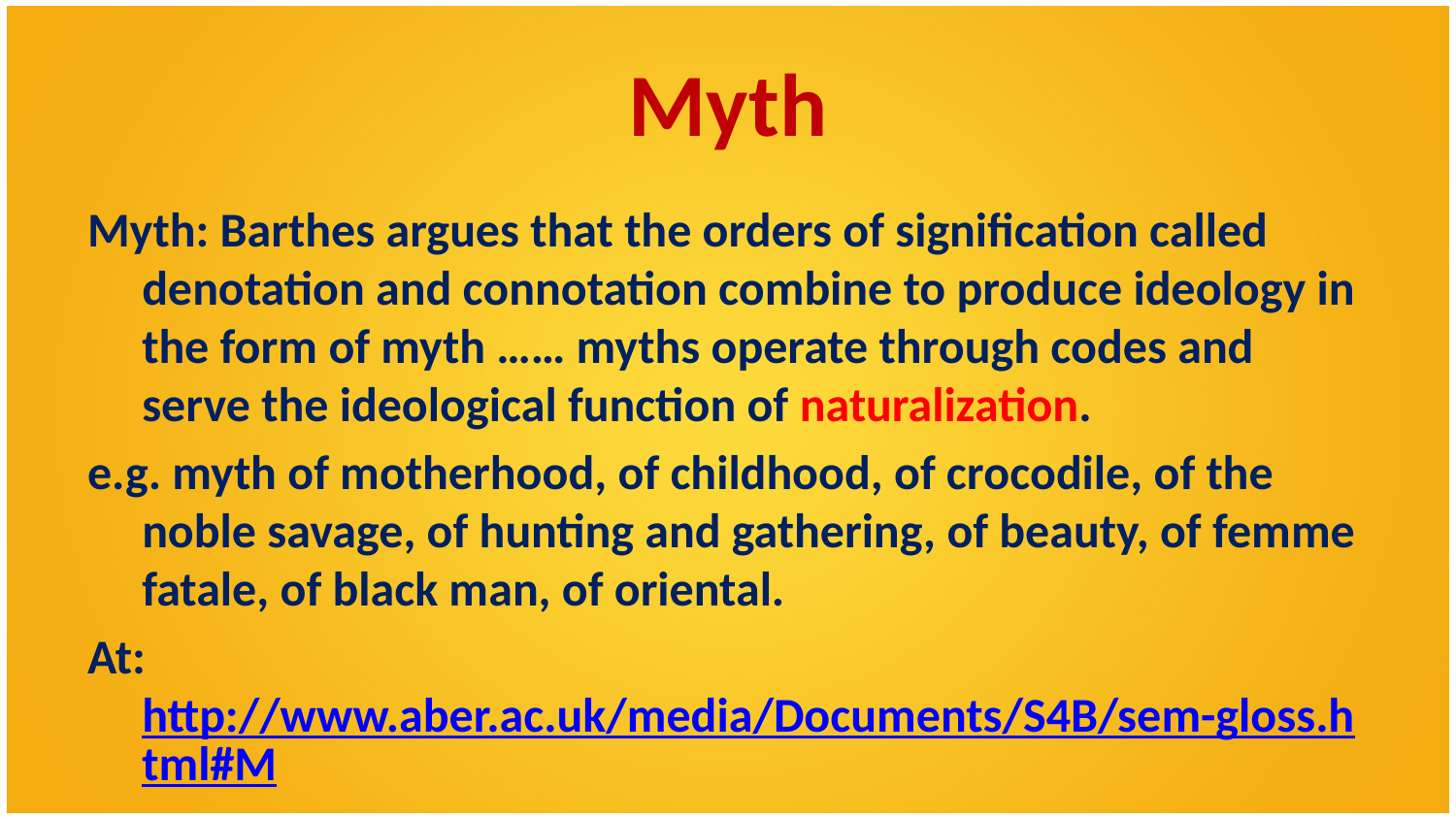

# Myth
Myth: Barthes argues that the orders of signification called denotation and connotation combine to produce ideology in the form of myth …… myths operate through codes and serve the ideological function of naturalization.
e.g. myth of motherhood, of childhood, of crocodile, of the noble savage, of hunting and gathering, of beauty, of femme fatale, of black man, of oriental.
At: http://www.aber.ac.uk/media/Documents/S4B/sem-gloss.html#M